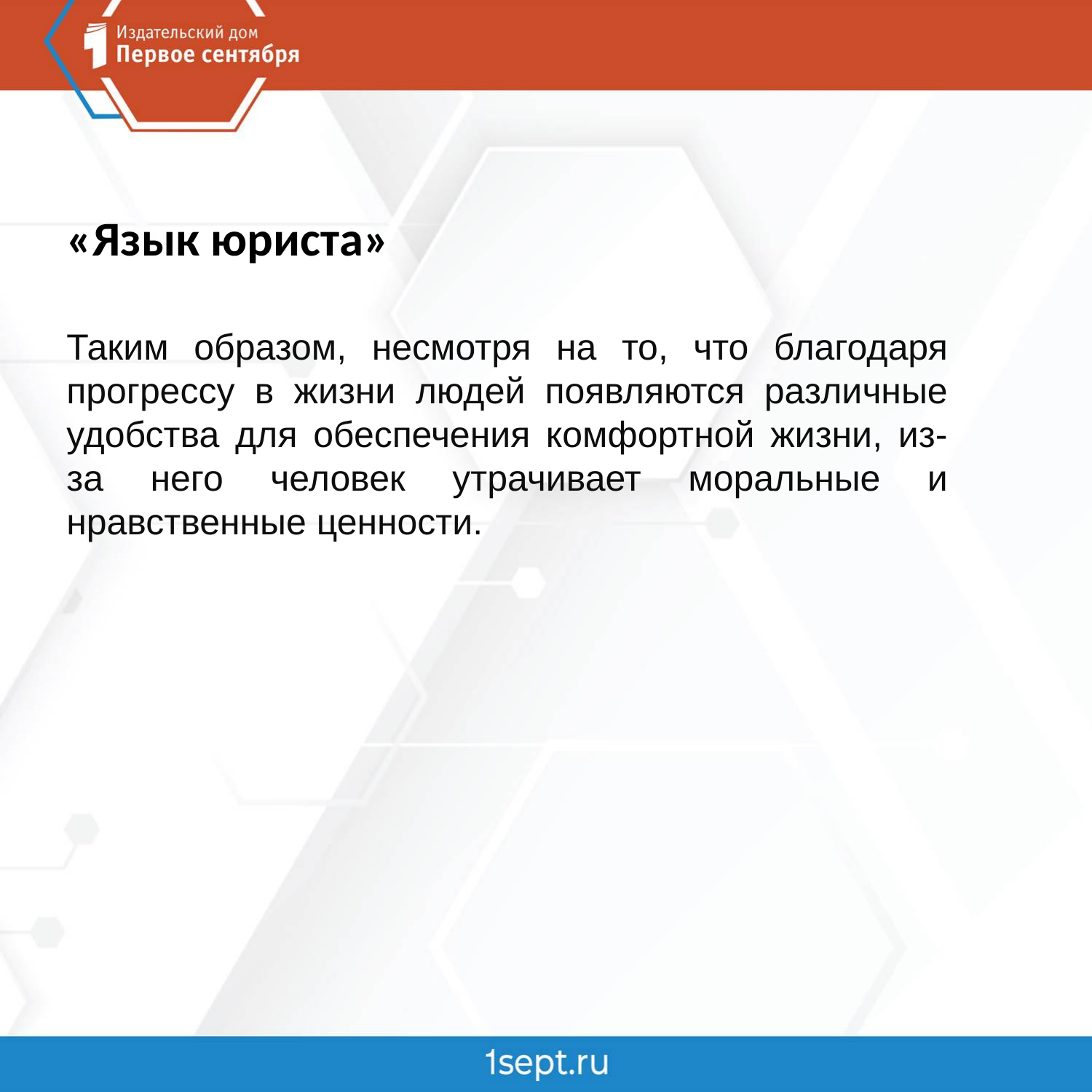

«Язык юриста»

Таким образом, несмотря на то, что благодаря прогрессу в жизни людей появляются различные удобства для обеспечения комфортной жизни, из-за него человек утрачивает моральные и нравственные ценности.